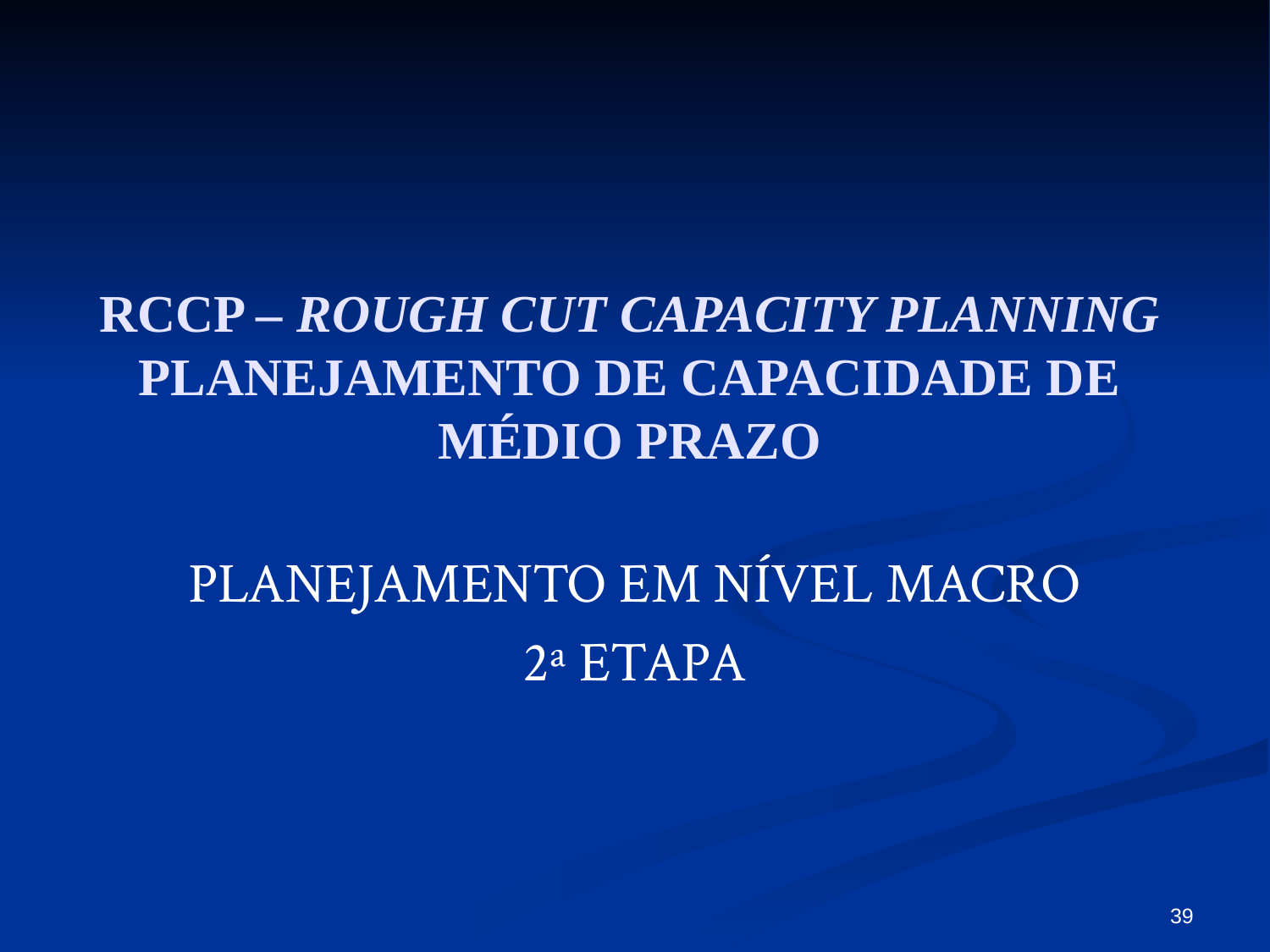

# RCCP – ROUGH CUT CAPACITY PLANNING PLANEJAMENTO DE CAPACIDADE DE MÉDIO PRAZO
PLANEJAMENTO EM NÍVEL MACRO
2ª ETAPA
39